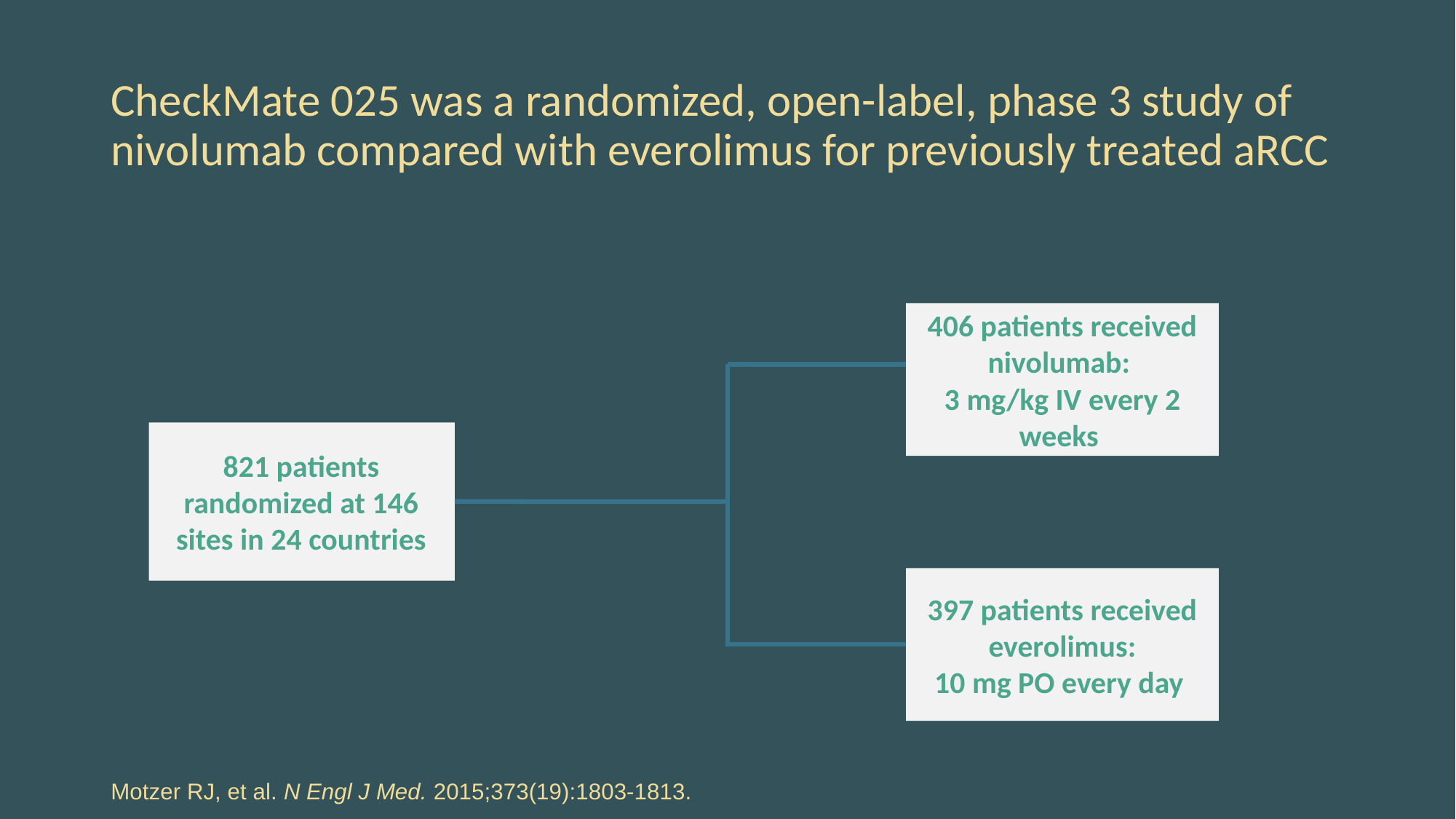

# CheckMate 025 was a randomized, open-label, phase 3 study of nivolumab compared with everolimus for previously treated aRCC
406 patients received nivolumab:
3 mg/kg IV every 2 weeks

821 patients randomized at 146 sites in 24 countries

397 patients received everolimus:
10 mg PO every day
Motzer RJ, et al. N Engl J Med. 2015;373(19):1803-1813.